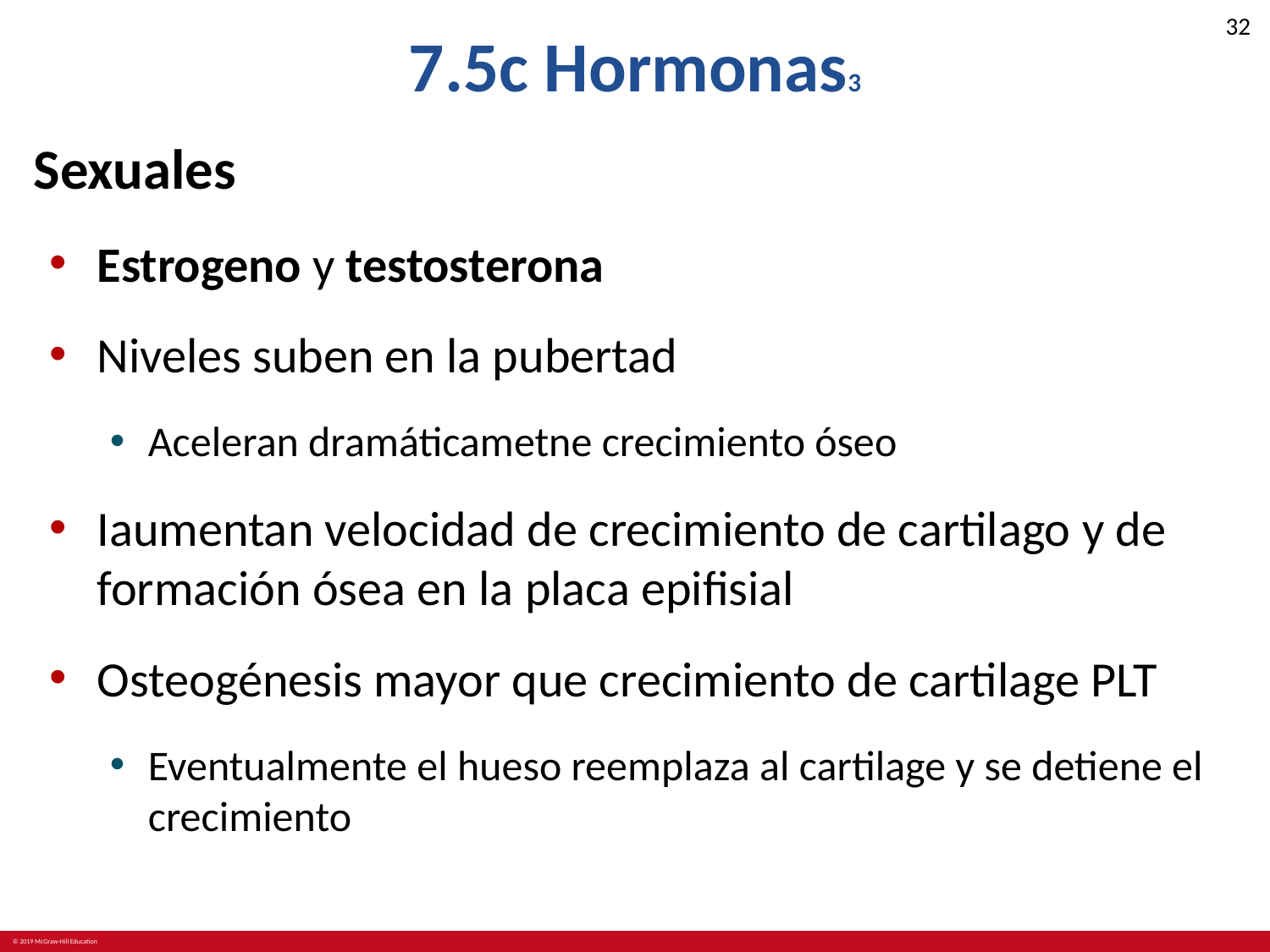

# 7.5c Hormonas3
Sexuales
Estrogeno y testosterona
Niveles suben en la pubertad
Aceleran dramáticametne crecimiento óseo
Iaumentan velocidad de crecimiento de cartilago y de formación ósea en la placa epifisial
Osteogénesis mayor que crecimiento de cartilage PLT
Eventualmente el hueso reemplaza al cartilage y se detiene el crecimiento